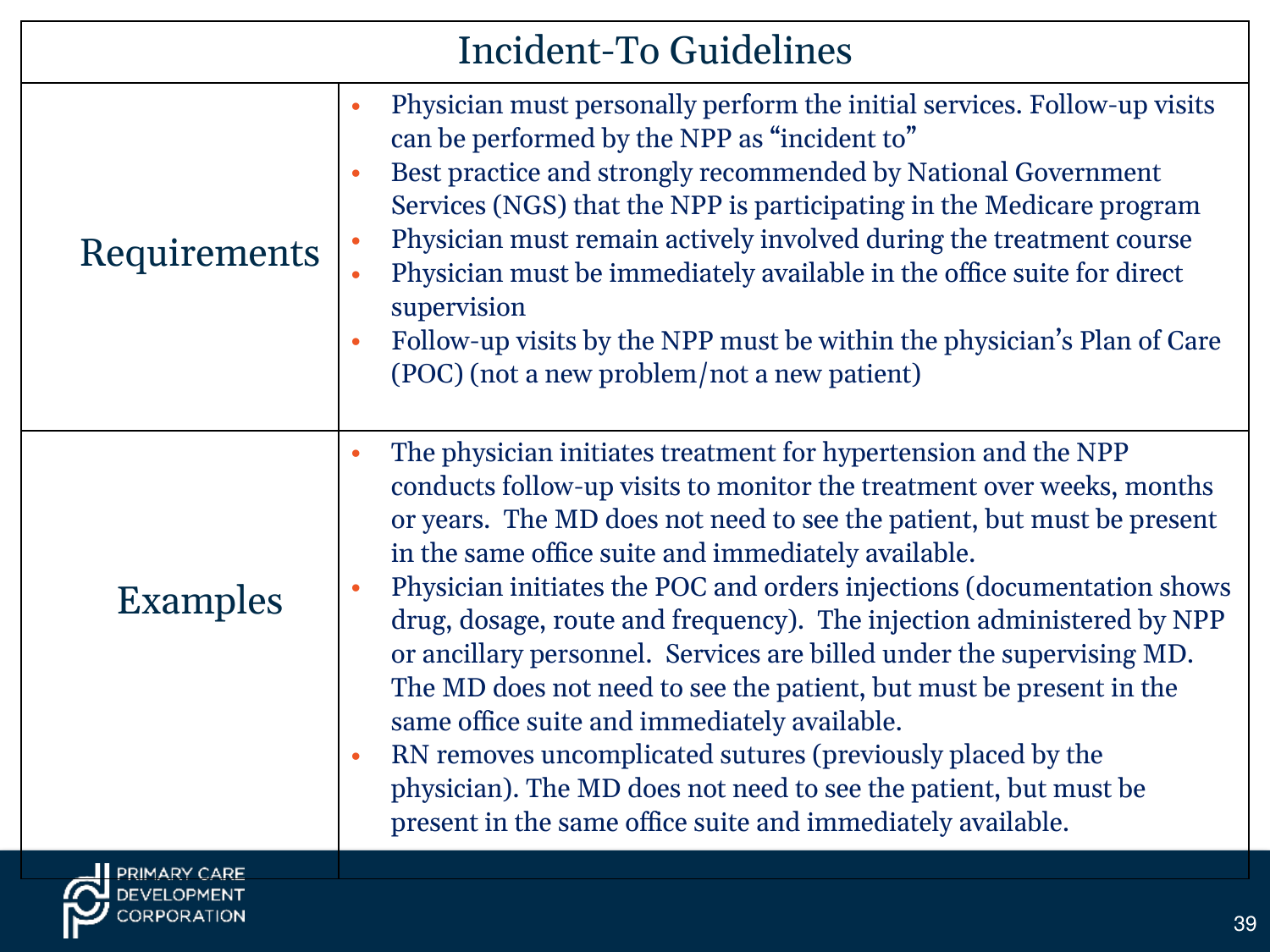

| Incident-To Guidelines |  |
| --- | --- |
| Requirements | Physician must personally perform the initial services. Follow-up visits can be performed by the NPP as “incident to” Best practice and strongly recommended by National Government Services (NGS) that the NPP is participating in the Medicare program Physician must remain actively involved during the treatment course Physician must be immediately available in the office suite for direct supervision Follow-up visits by the NPP must be within the physician’s Plan of Care (POC) (not a new problem/not a new patient) |
| Examples | The physician initiates treatment for hypertension and the NPP conducts follow-up visits to monitor the treatment over weeks, months or years. The MD does not need to see the patient, but must be present in the same office suite and immediately available. Physician initiates the POC and orders injections (documentation shows drug, dosage, route and frequency). The injection administered by NPP or ancillary personnel. Services are billed under the supervising MD. The MD does not need to see the patient, but must be present in the same office suite and immediately available. RN removes uncomplicated sutures (previously placed by the physician). The MD does not need to see the patient, but must be present in the same office suite and immediately available. |
39